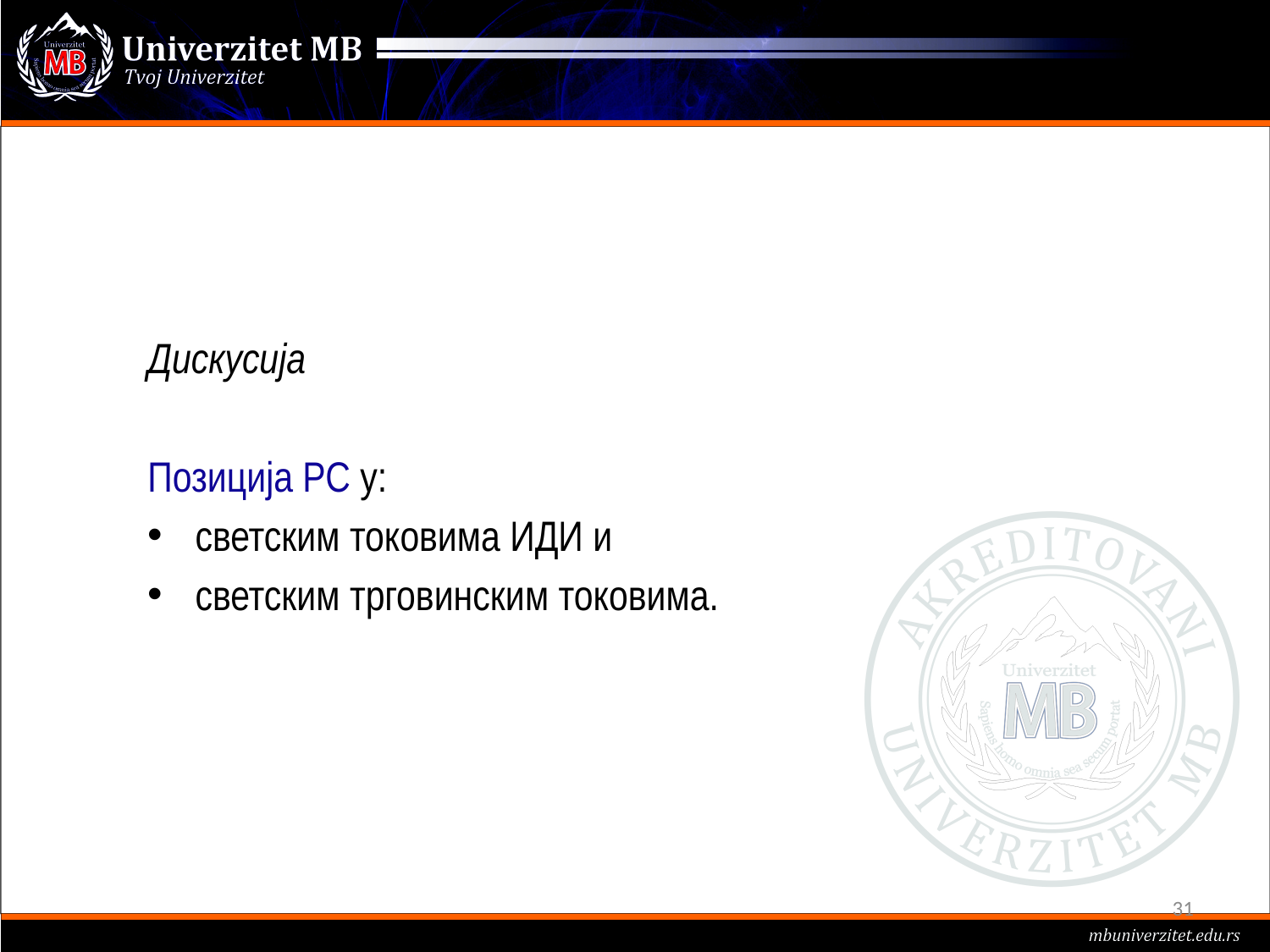

Дискусија

Позиција РС у:
светским токовима ИДИ и
светским трговинским токовима.

31